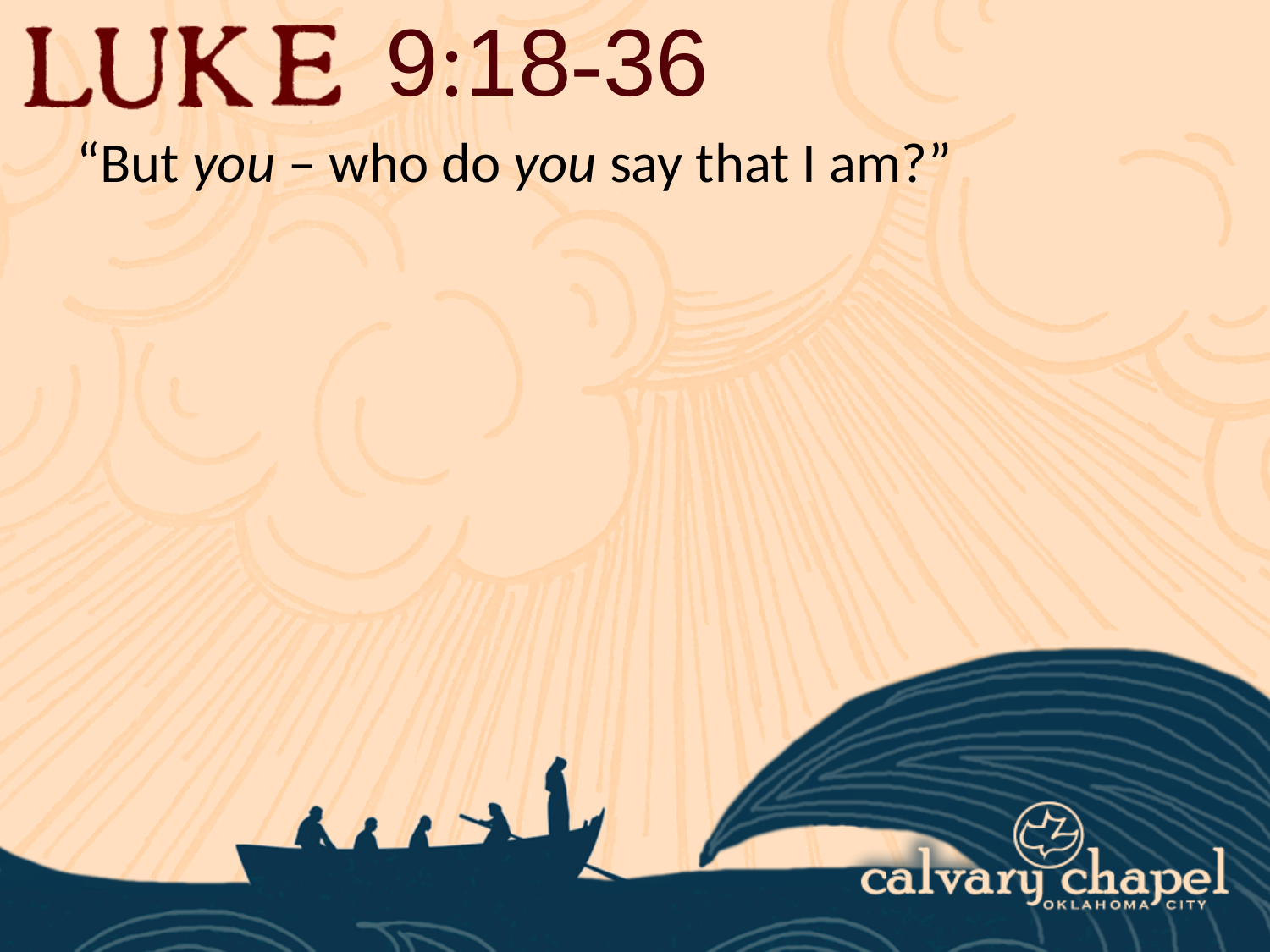

9:18-36
“But you – who do you say that I am?”